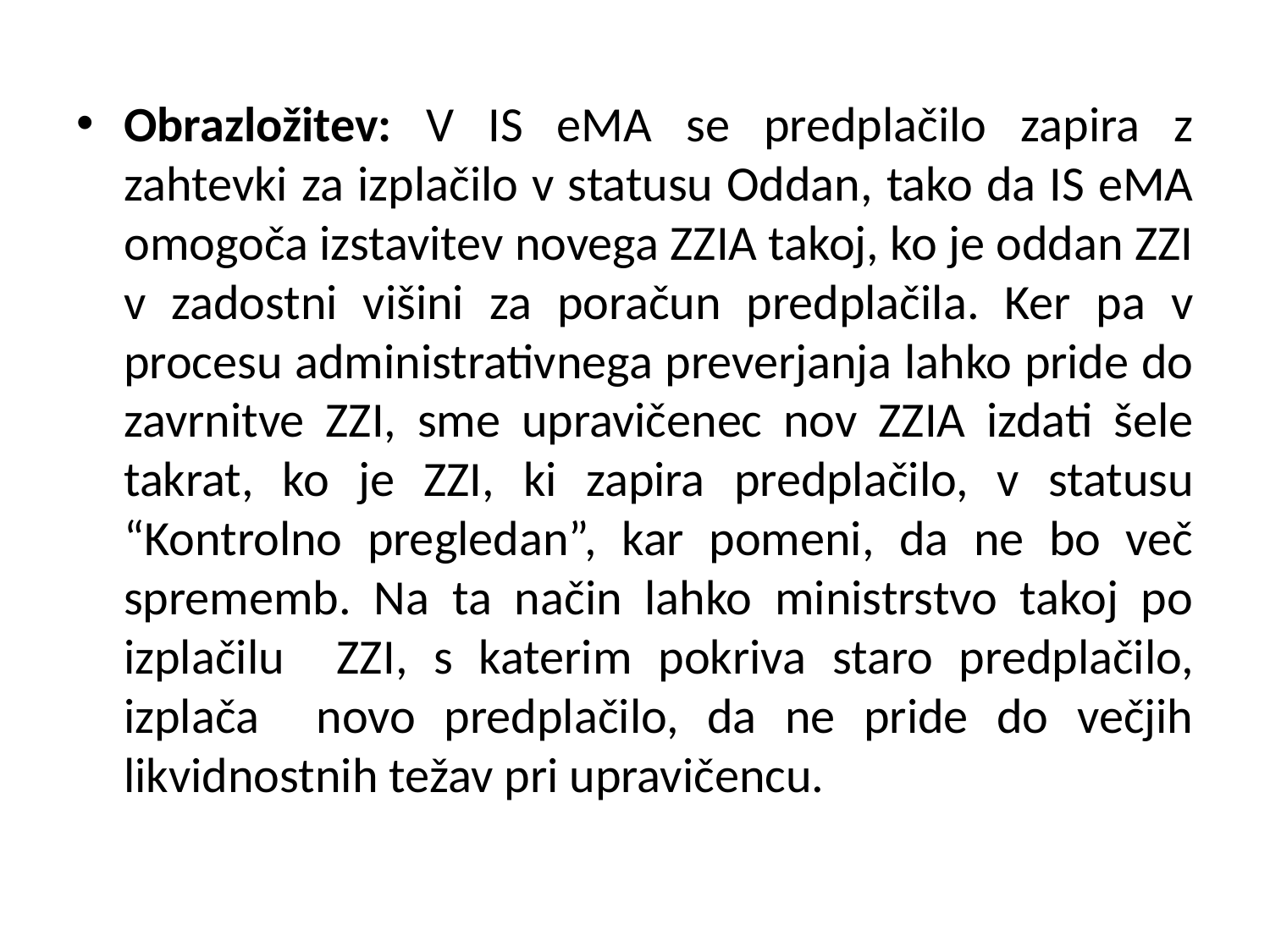

Obrazložitev: V IS eMA se predplačilo zapira z zahtevki za izplačilo v statusu Oddan, tako da IS eMA omogoča izstavitev novega ZZIA takoj, ko je oddan ZZI v zadostni višini za poračun predplačila. Ker pa v procesu administrativnega preverjanja lahko pride do zavrnitve ZZI, sme upravičenec nov ZZIA izdati šele takrat, ko je ZZI, ki zapira predplačilo, v statusu “Kontrolno pregledan”, kar pomeni, da ne bo več sprememb. Na ta način lahko ministrstvo takoj po izplačilu  ZZI, s katerim pokriva staro predplačilo, izplača  novo predplačilo, da ne pride do večjih likvidnostnih težav pri upravičencu.